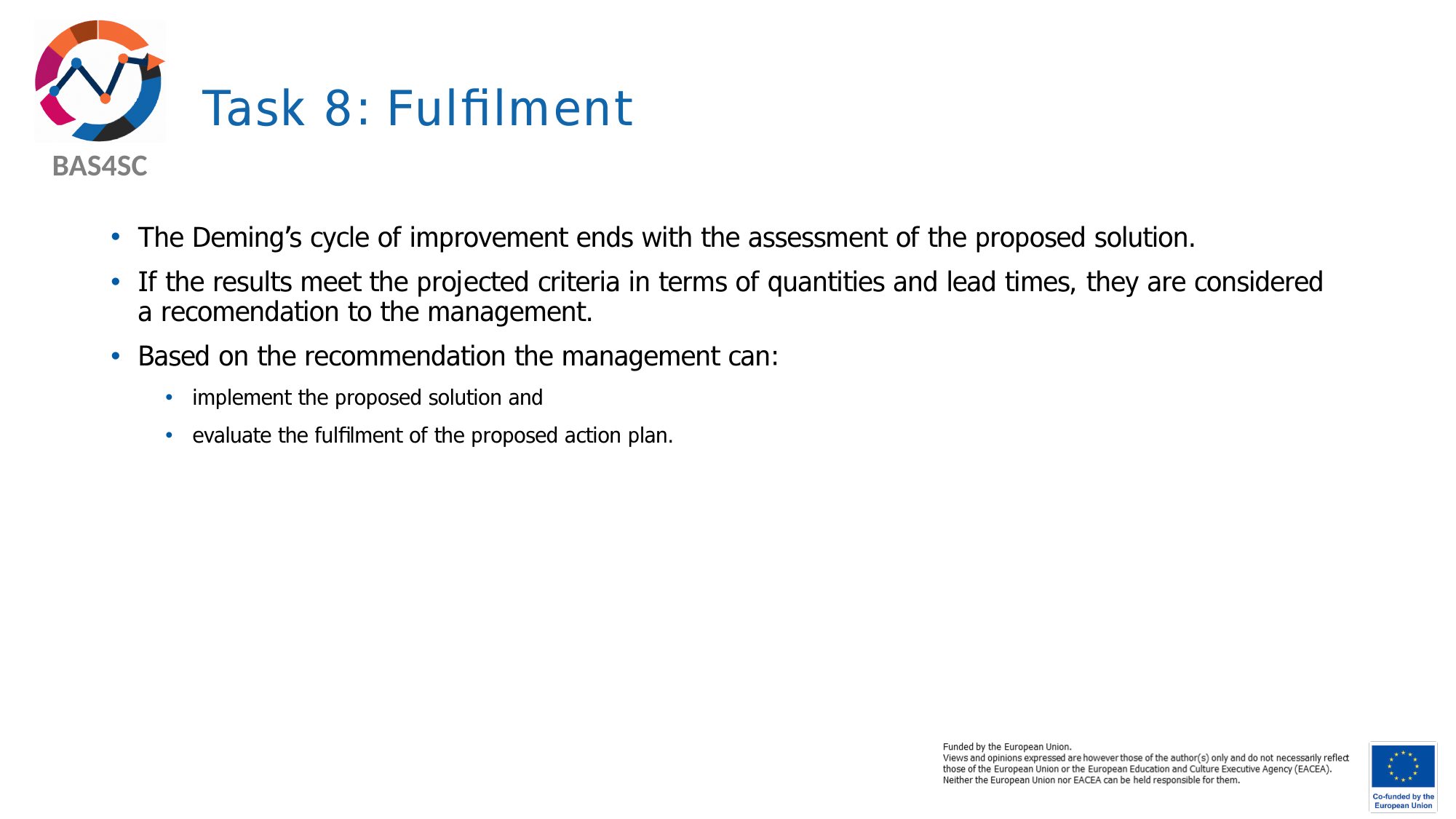

# Task 8: Fulfilment
The Deming’s cycle of improvement ends with the assessment of the proposed solution.
If the results meet the projected criteria in terms of quantities and lead times, they are considered a recomendation to the management.
Based on the recommendation the management can:
implement the proposed solution and
evaluate the fulfilment of the proposed action plan.